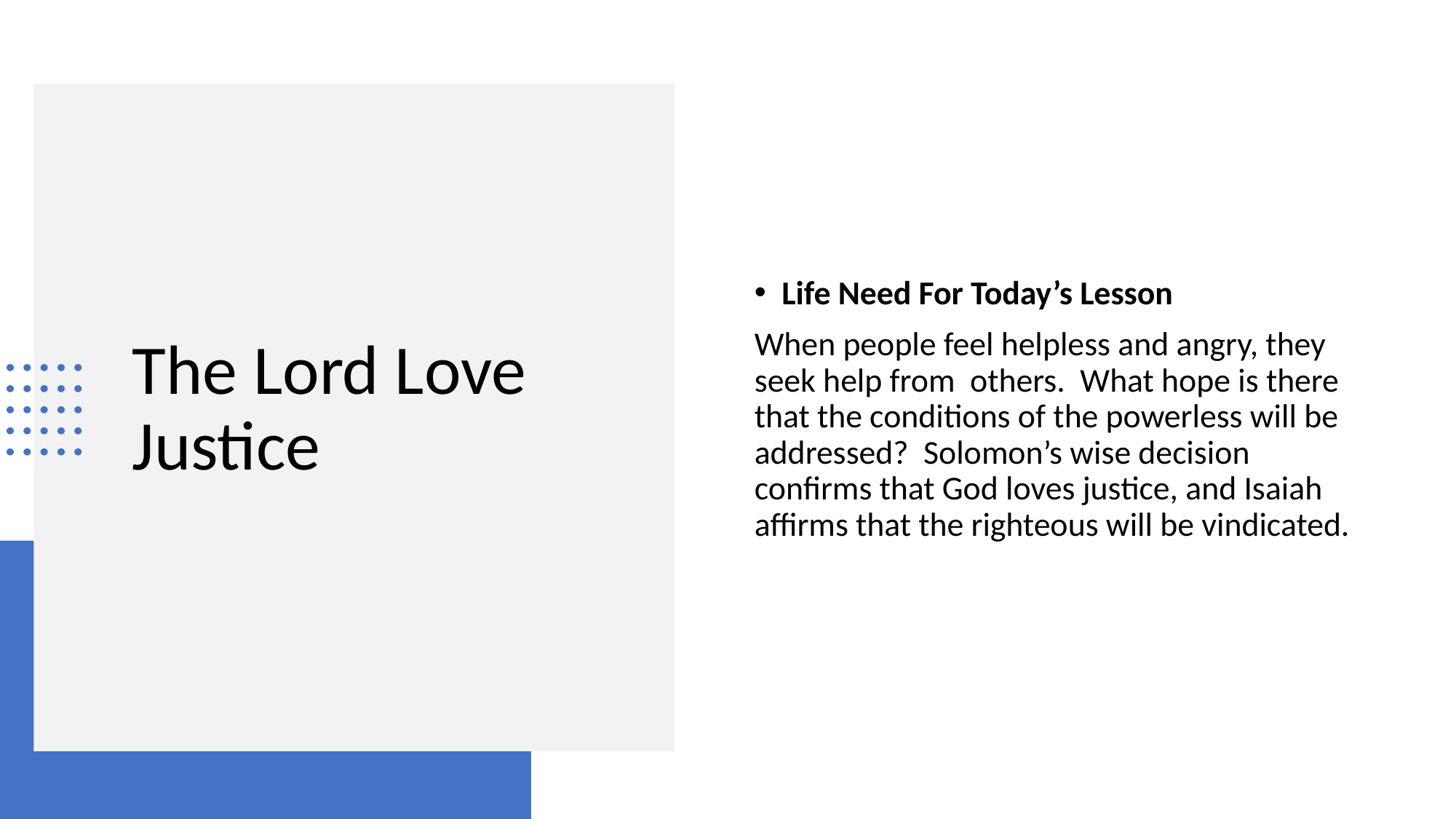

Life Need For Today’s Lesson
When people feel helpless and angry, they seek help from  others.  What hope is there that the conditions of the powerless will be addressed?  Solomon’s wise decision confirms that God loves justice, and Isaiah affirms that the righteous will be vindicated.
# The Lord Love Justice